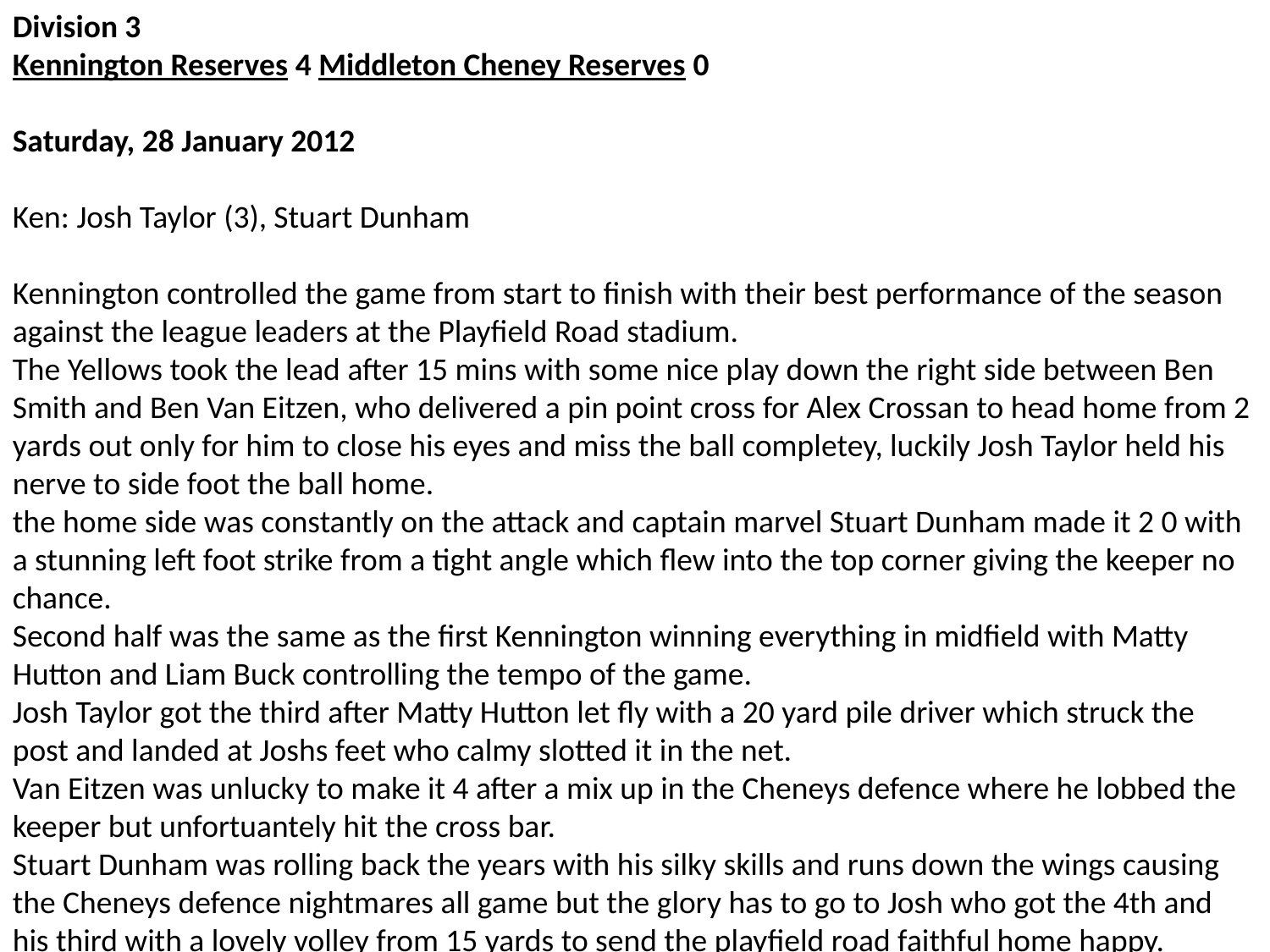

Division 3
Kennington Reserves 4 Middleton Cheney Reserves 0
Saturday, 28 January 2012
Ken: Josh Taylor (3), Stuart Dunham
Kennington controlled the game from start to finish with their best performance of the season against the league leaders at the Playfield Road stadium.
The Yellows took the lead after 15 mins with some nice play down the right side between Ben Smith and Ben Van Eitzen, who delivered a pin point cross for Alex Crossan to head home from 2 yards out only for him to close his eyes and miss the ball completey, luckily Josh Taylor held his nerve to side foot the ball home.
the home side was constantly on the attack and captain marvel Stuart Dunham made it 2 0 with a stunning left foot strike from a tight angle which flew into the top corner giving the keeper no chance.
Second half was the same as the first Kennington winning everything in midfield with Matty Hutton and Liam Buck controlling the tempo of the game.
Josh Taylor got the third after Matty Hutton let fly with a 20 yard pile driver which struck the post and landed at Joshs feet who calmy slotted it in the net.
Van Eitzen was unlucky to make it 4 after a mix up in the Cheneys defence where he lobbed the keeper but unfortuantely hit the cross bar.
Stuart Dunham was rolling back the years with his silky skills and runs down the wings causing the Cheneys defence nightmares all game but the glory has to go to Josh who got the 4th and his third with a lovely volley from 15 yards to send the playfield road faithful home happy.